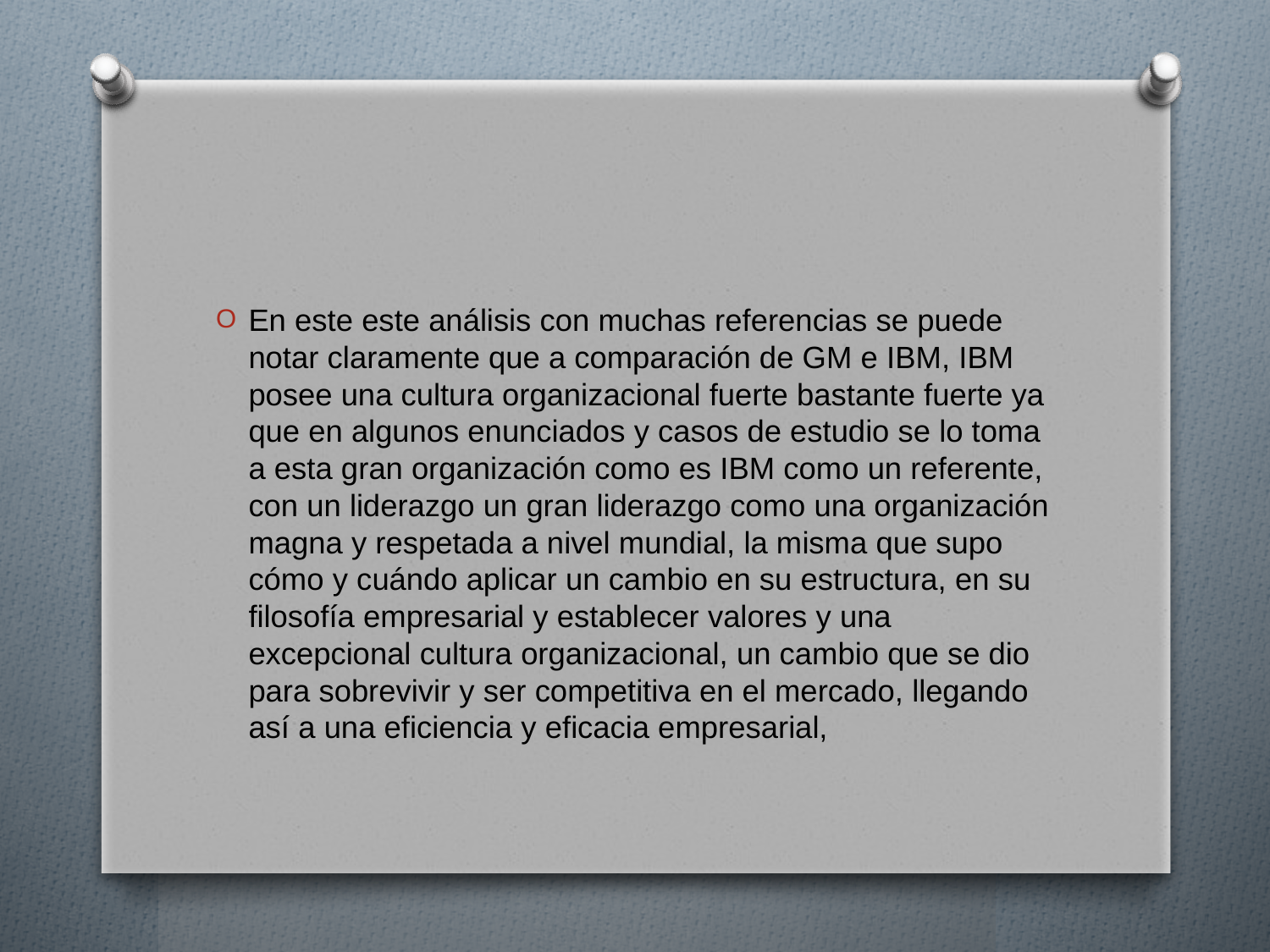

En este este análisis con muchas referencias se puede notar claramente que a comparación de GM e IBM, IBM posee una cultura organizacional fuerte bastante fuerte ya que en algunos enunciados y casos de estudio se lo toma a esta gran organización como es IBM como un referente, con un liderazgo un gran liderazgo como una organización magna y respetada a nivel mundial, la misma que supo cómo y cuándo aplicar un cambio en su estructura, en su filosofía empresarial y establecer valores y una excepcional cultura organizacional, un cambio que se dio para sobrevivir y ser competitiva en el mercado, llegando así a una eficiencia y eficacia empresarial,